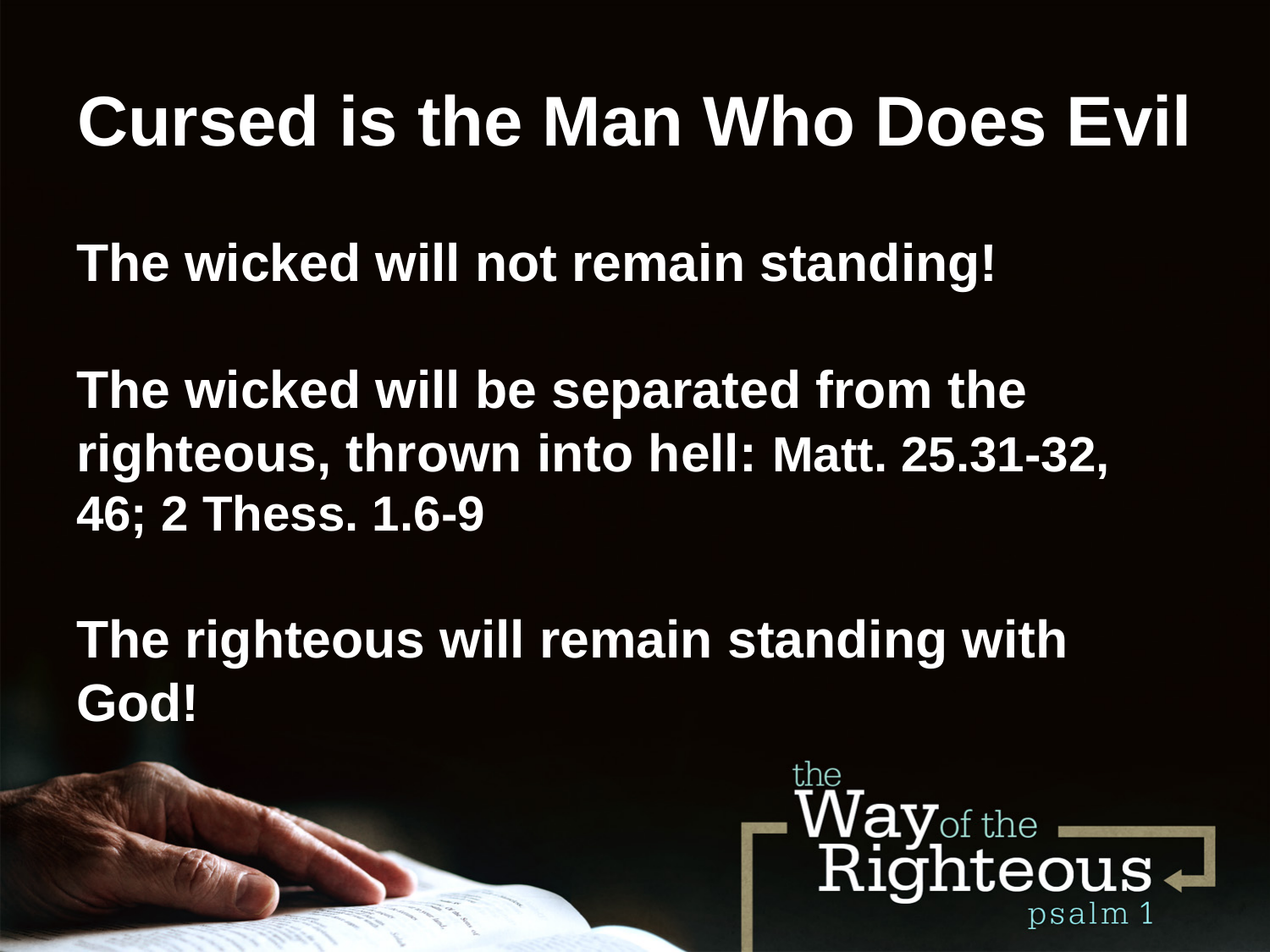

# Cursed is the Man Who Does Evil
The wicked will not remain standing!

The wicked will be separated from the righteous, thrown into hell: Matt. 25.31-32, 46; 2 Thess. 1.6-9

The righteous will remain standing with God!